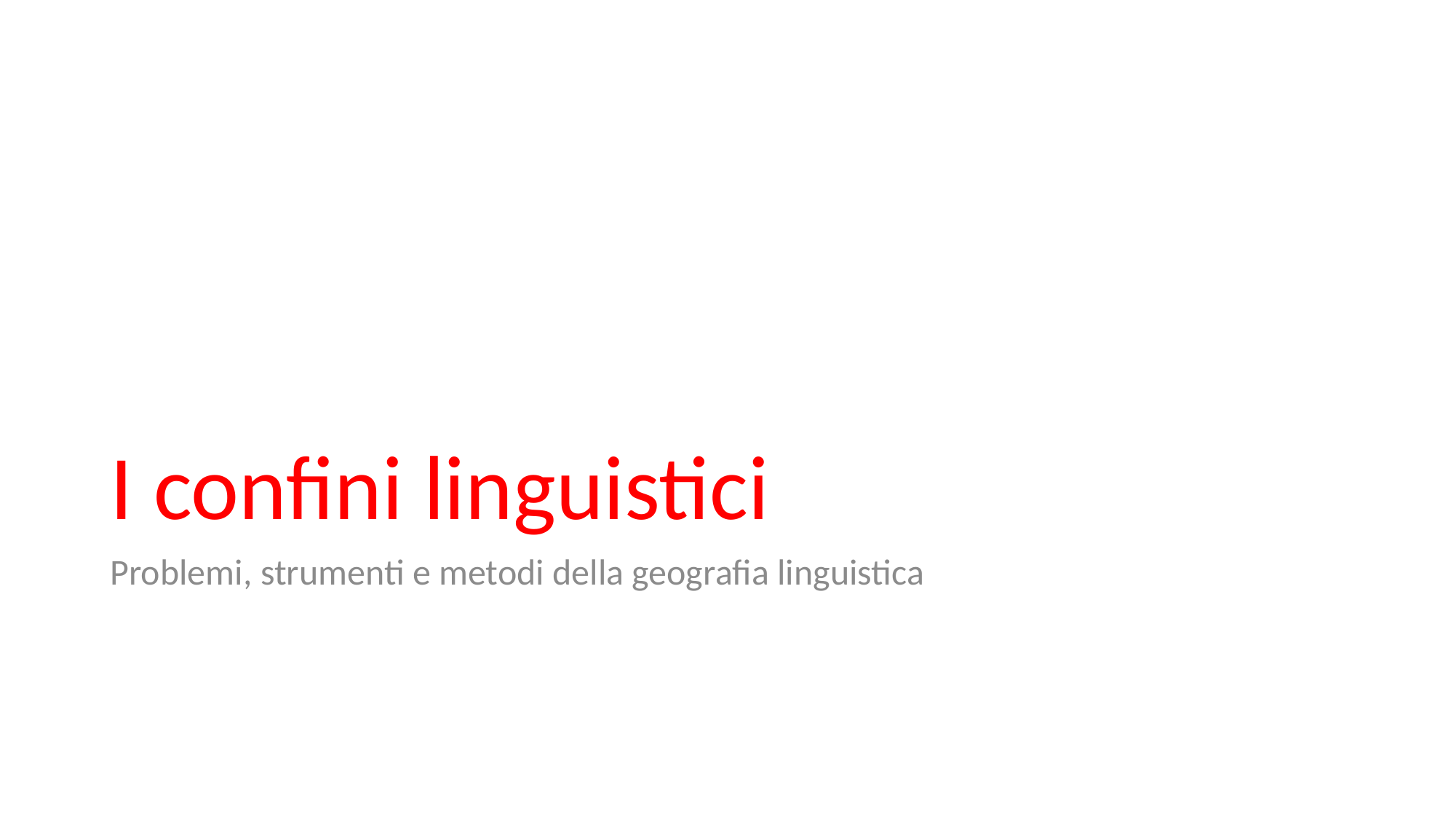

# I confini linguistici
Problemi, strumenti e metodi della geografia linguistica